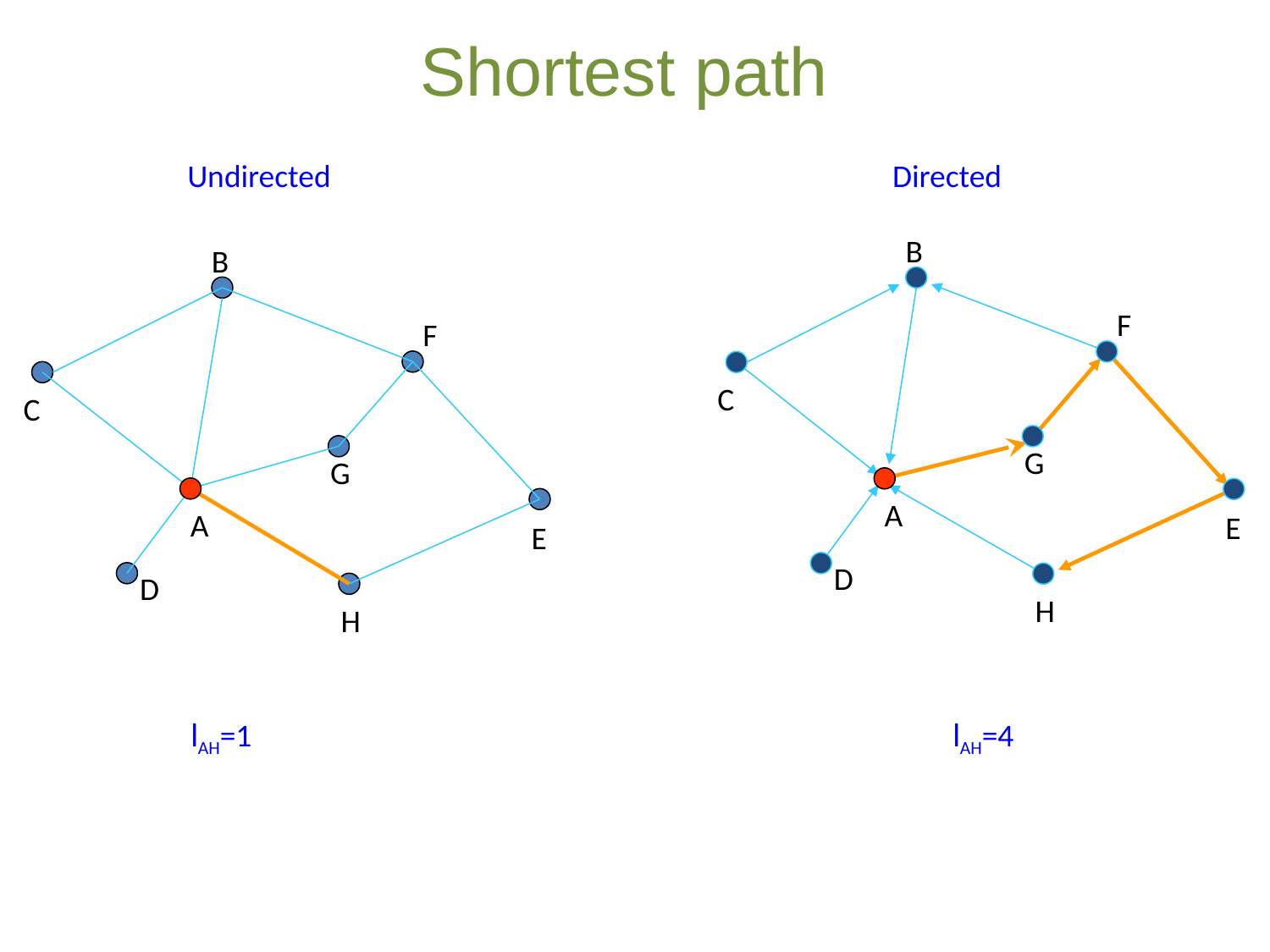

# Shortest path
Undirected
Directed
B
B

F
F

C
C

G

G

A

A

E
E

D

D

H
H
lAH=1
lAH=4